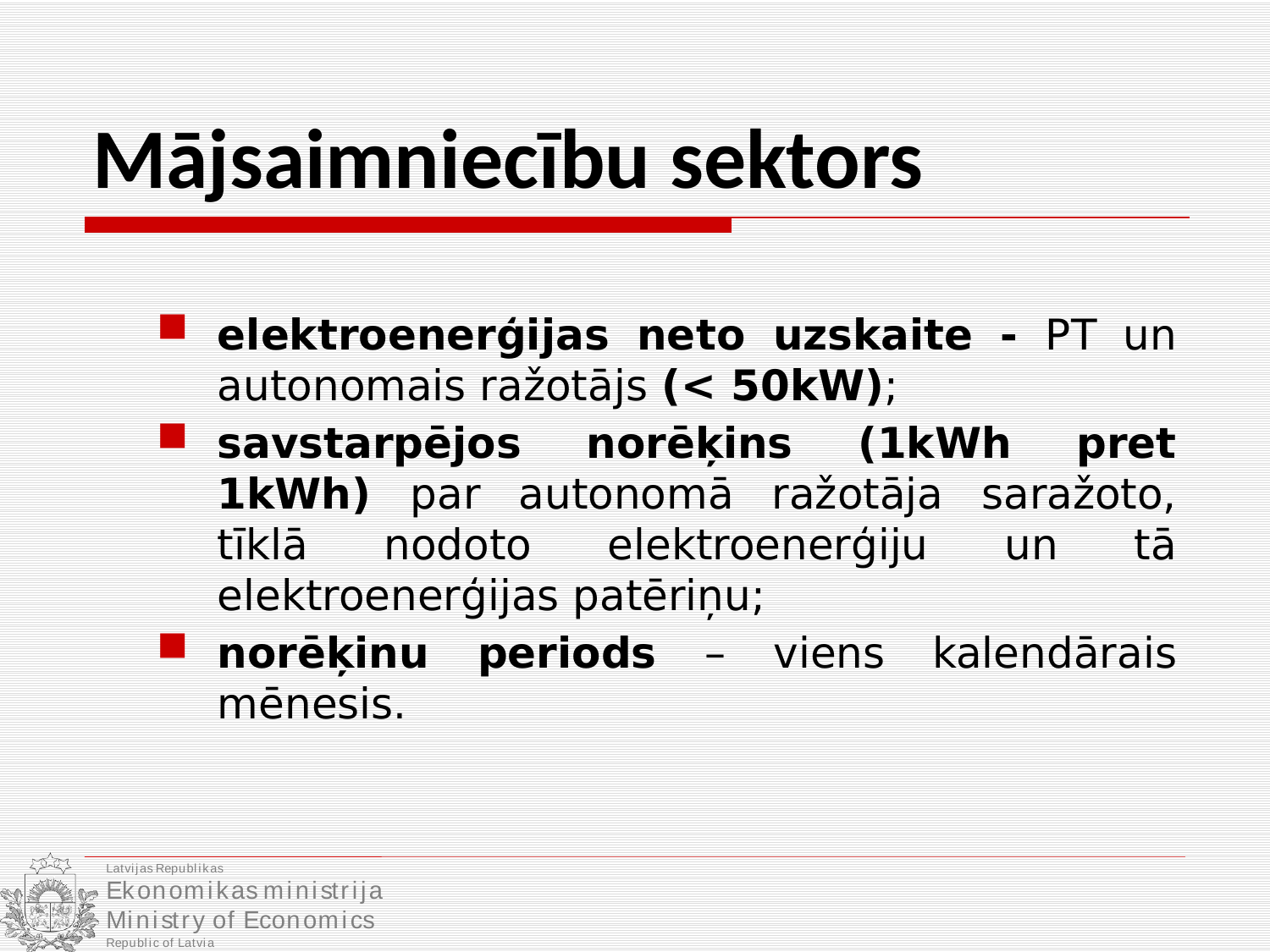

# Mājsaimniecību sektors

elektroenerģijas neto uzskaite - PT un autonomais ražotājs (< 50kW);
savstarpējos norēķins (1kWh pret 1kWh) par autonomā ražotāja saražoto, tīklā nodoto elektroenerģiju un tā elektroenerģijas patēriņu;
norēķinu periods – viens kalendārais mēnesis.